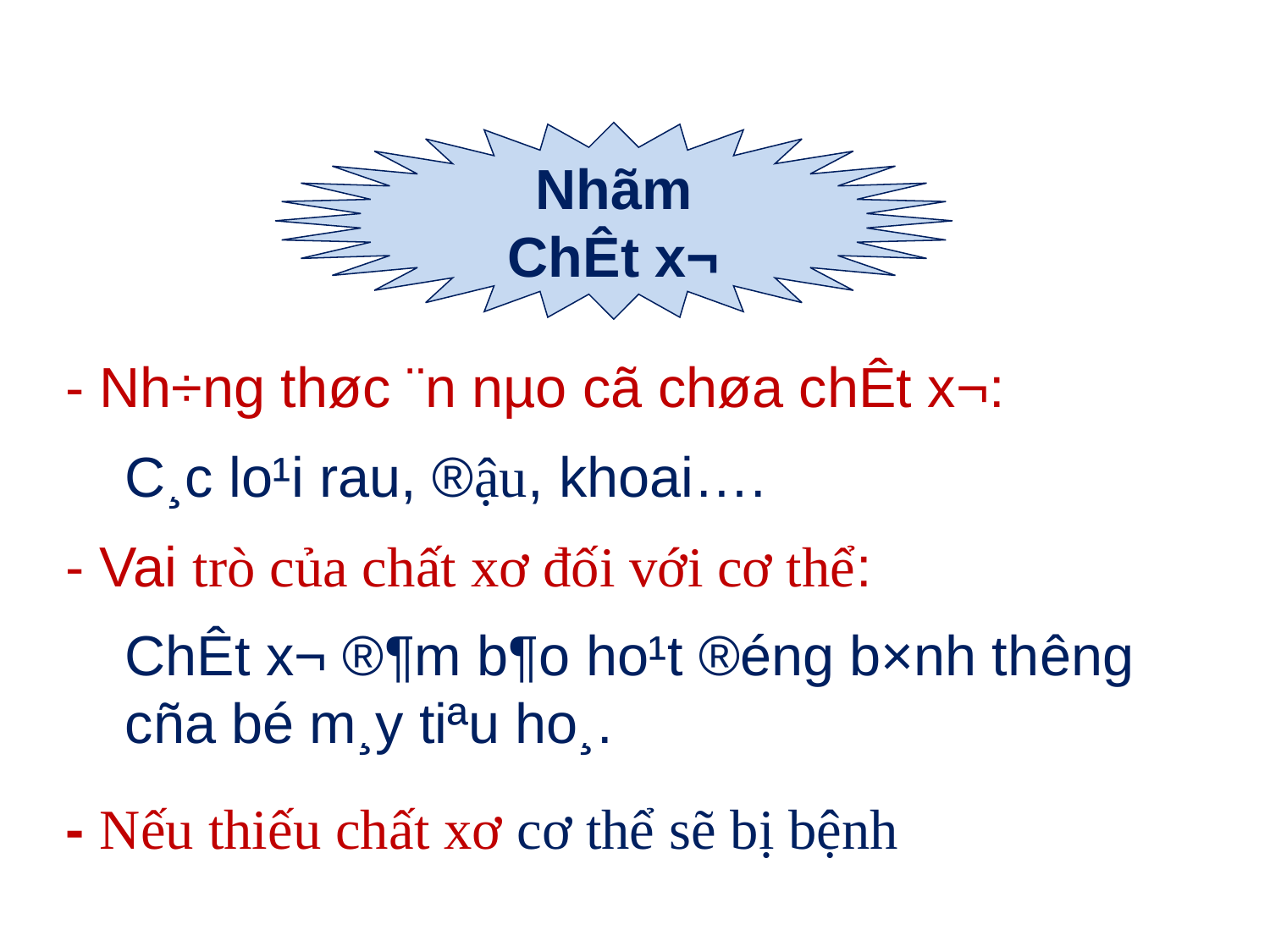

Nhãm
ChÊt x¬
- Nh÷ng thøc ¨n nµo cã chøa chÊt x¬:
C¸c lo¹i rau, ®ậu, khoai….
- Vai trò của chất xơ đối với cơ thể:
ChÊt x¬ ®¶m b¶o ho¹t ®éng b×nh th­êng cña bé m¸y tiªu ho¸.
- Nếu thiếu chất xơ cơ thể sẽ bị bệnh